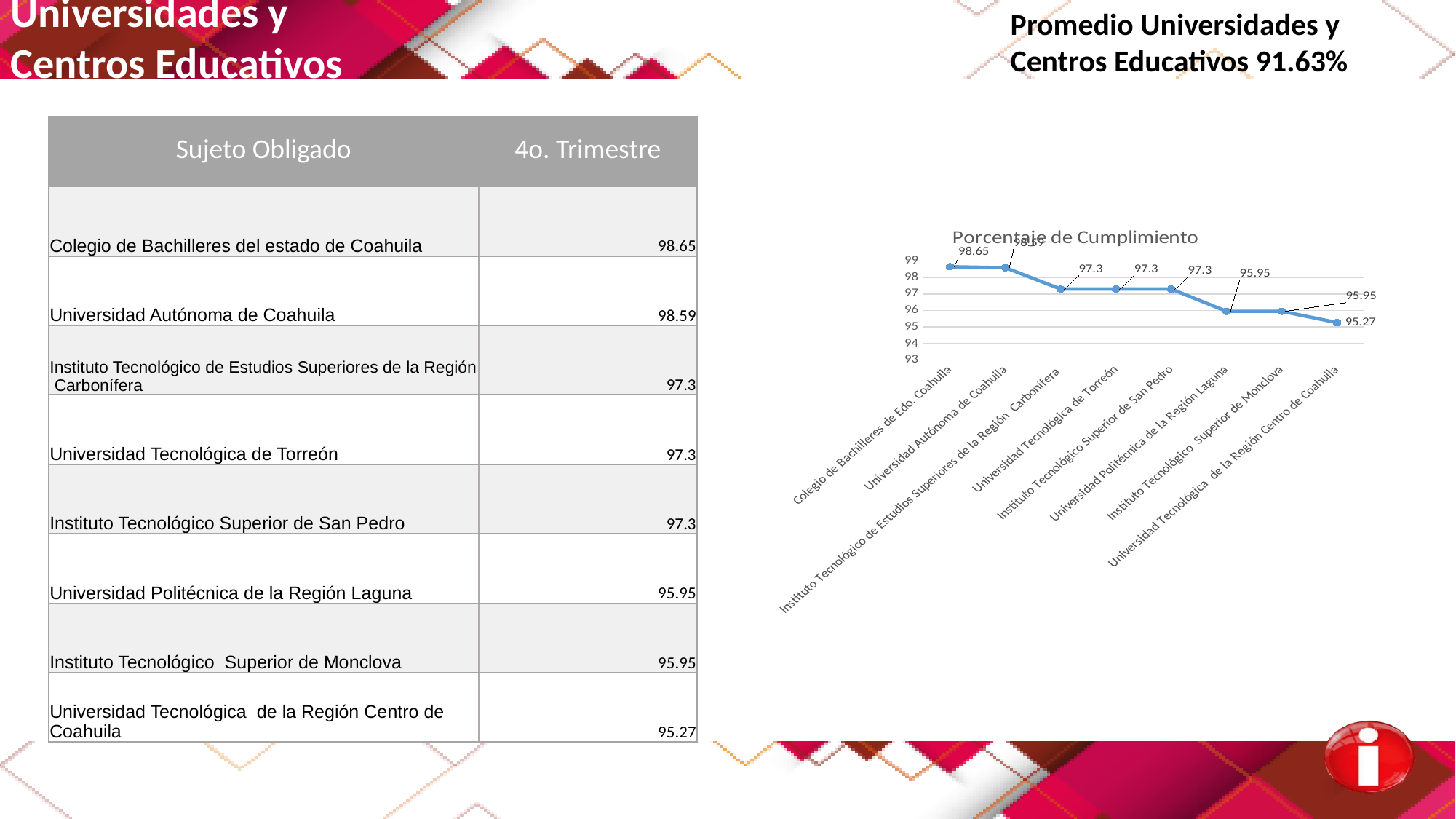

Promedio Universidades y
Centros Educativos 91.63%
Universidades y
Centros Educativos
| Sujeto Obligado | 4o. Trimestre |
| --- | --- |
| Colegio de Bachilleres del estado de Coahuila | 98.65 |
| Universidad Autónoma de Coahuila | 98.59 |
| Instituto Tecnológico de Estudios Superiores de la Región Carbonífera | 97.3 |
| Universidad Tecnológica de Torreón | 97.3 |
| Instituto Tecnológico Superior de San Pedro | 97.3 |
| Universidad Politécnica de la Región Laguna | 95.95 |
| Instituto Tecnológico Superior de Monclova | 95.95 |
| Universidad Tecnológica de la Región Centro de Coahuila | 95.27 |

### Chart: Porcentaje de Cumplimiento

| Category |  |
|---|---|
| Colegio de Bachilleres de Edo. Coahuila | 98.65 |
| Universidad Autónoma de Coahuila | 98.59 |
| Instituto Tecnológico de Estudios Superiores de la Región  Carbonífera  | 97.3 |
| Universidad Tecnológica de Torreón | 97.3 |
| Instituto Tecnológico Superior de San Pedro | 97.3 |
| Universidad Politécnica de la Región Laguna | 95.95 |
| Instituto Tecnológico  Superior de Monclova | 95.95 |
| Universidad Tecnológica  de la Región Centro de Coahuila | 95.27 |